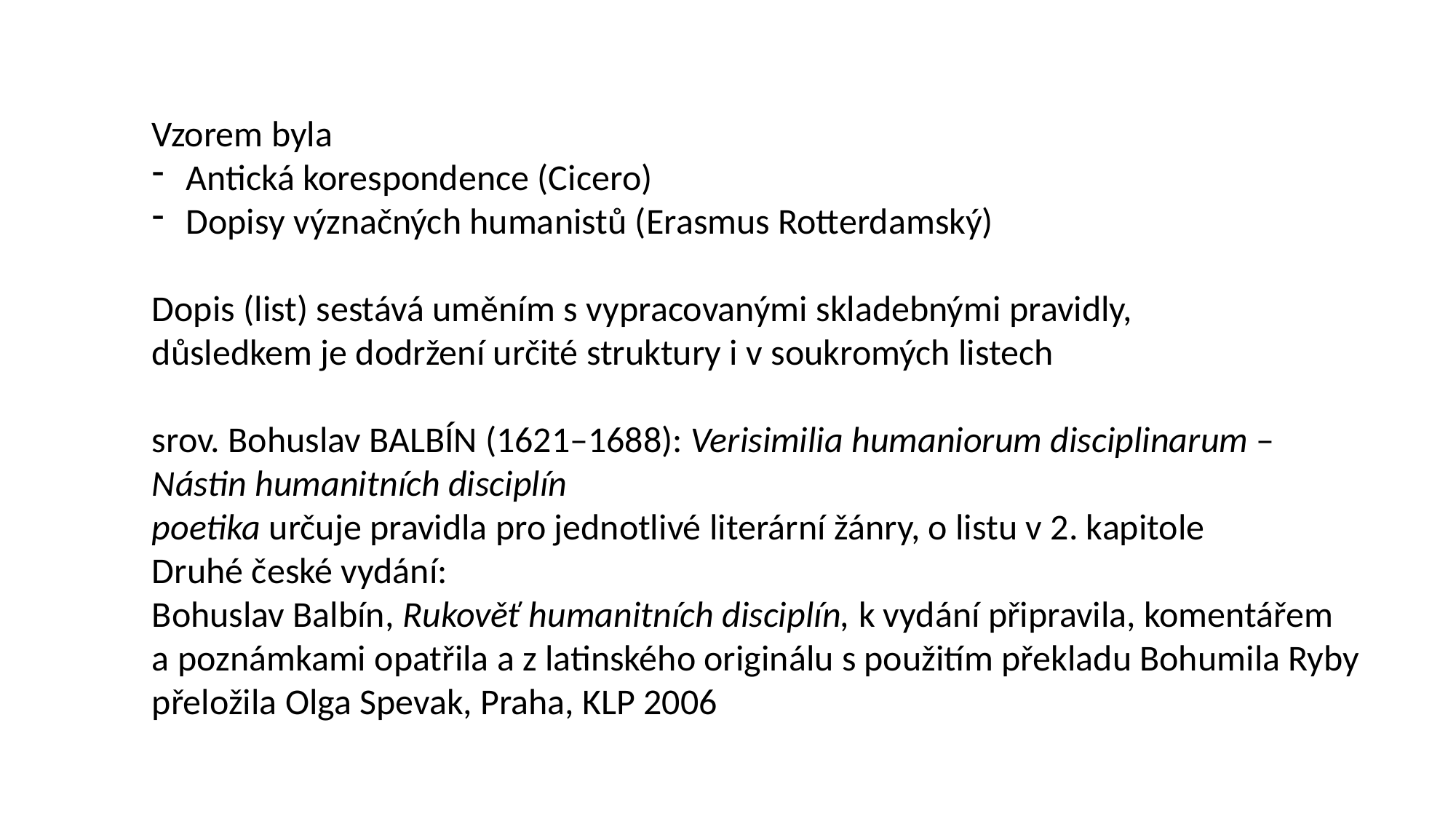

Vzorem byla
Antická korespondence (Cicero)
Dopisy význačných humanistů (Erasmus Rotterdamský)

Dopis (list) sestává uměním s vypracovanými skladebnými pravidly,
důsledkem je dodržení určité struktury i v soukromých listech

srov. Bohuslav BALBÍN (1621–1688): Verisimilia humaniorum disciplinarum –
Nástin humanitních disciplín
poetika určuje pravidla pro jednotlivé literární žánry, o listu v 2. kapitole
Druhé české vydání:
Bohuslav Balbín, Rukověť humanitních disciplín, k vydání připravila, komentářem
a poznámkami opatřila a z latinského originálu s použitím překladu Bohumila Ryby
přeložila Olga Spevak, Praha, KLP 2006